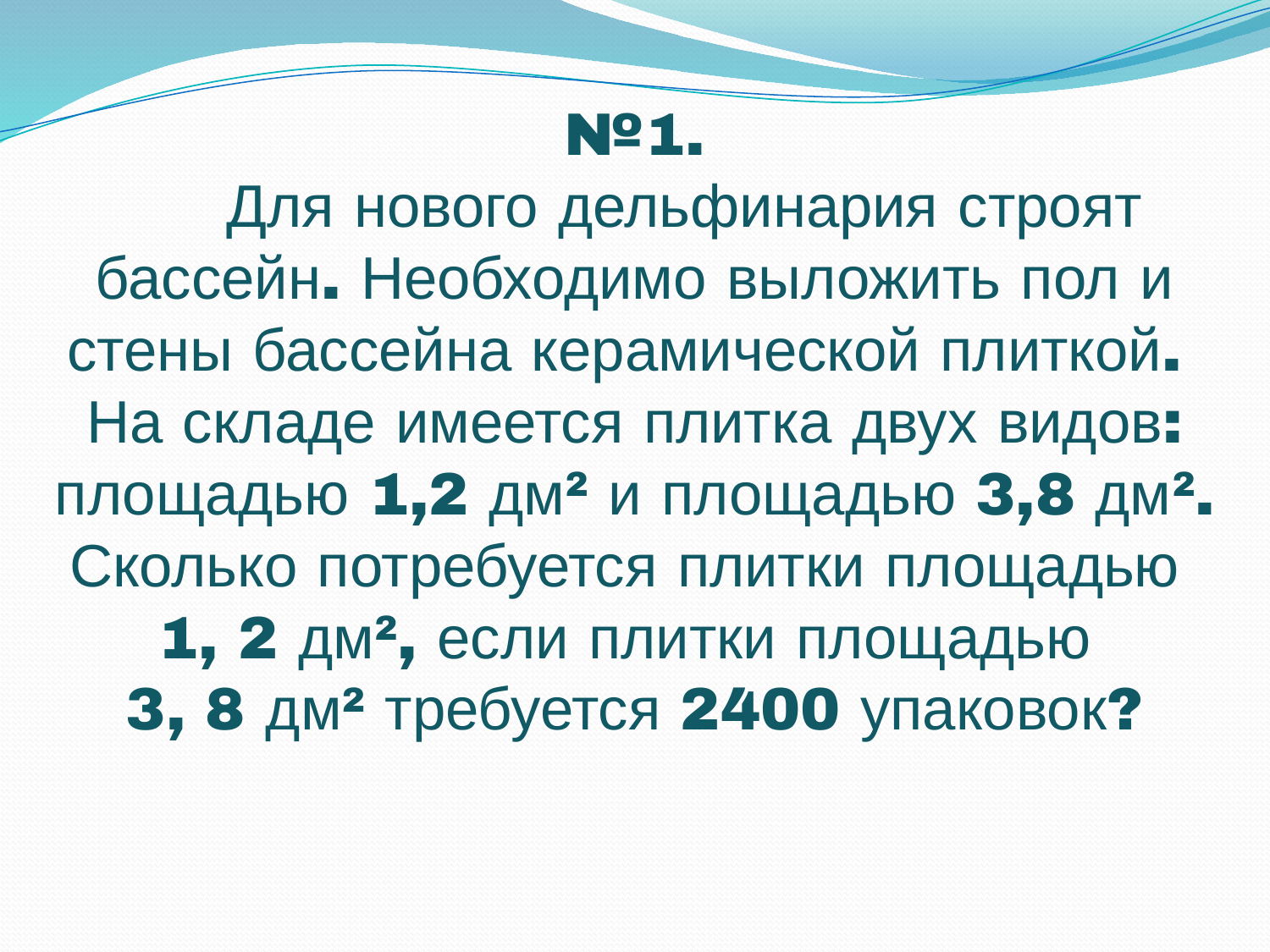

№1.
     Для нового дельфинария строят бассейн. Необходимо выложить пол и стены бассейна керамической плиткой.
На складе имеется плитка двух видов: площадью 1,2 дм2 и площадью 3,8 дм2. Сколько потребуется плитки площадью
1, 2 дм2, если плитки площадью
3, 8 дм2 требуется 2400 упаковок?